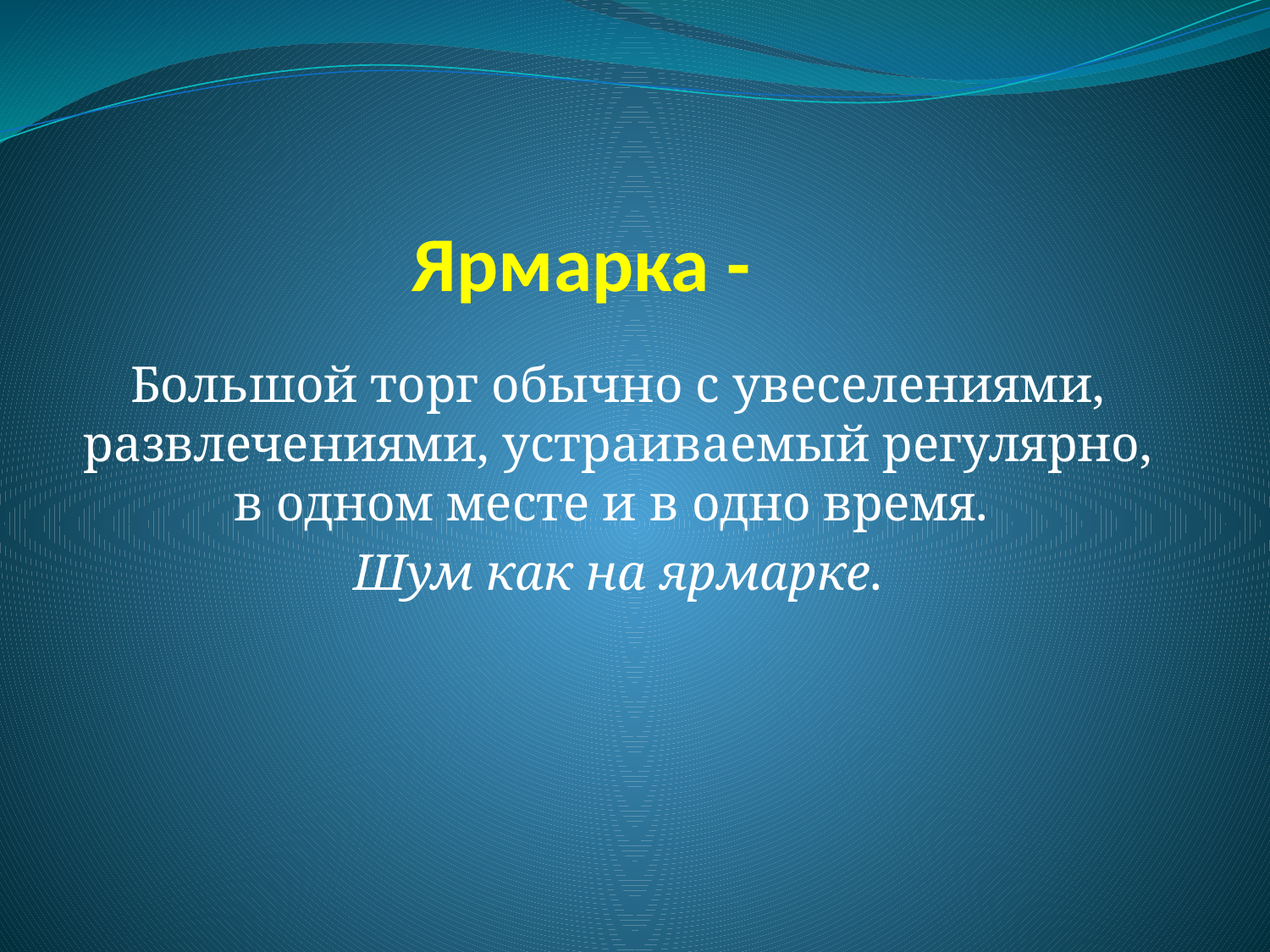

# Ярмарка -
Большой торг обычно с увеселениями, развлечениями, устраиваемый регулярно, в одном месте и в одно время.
Шум как на ярмарке.